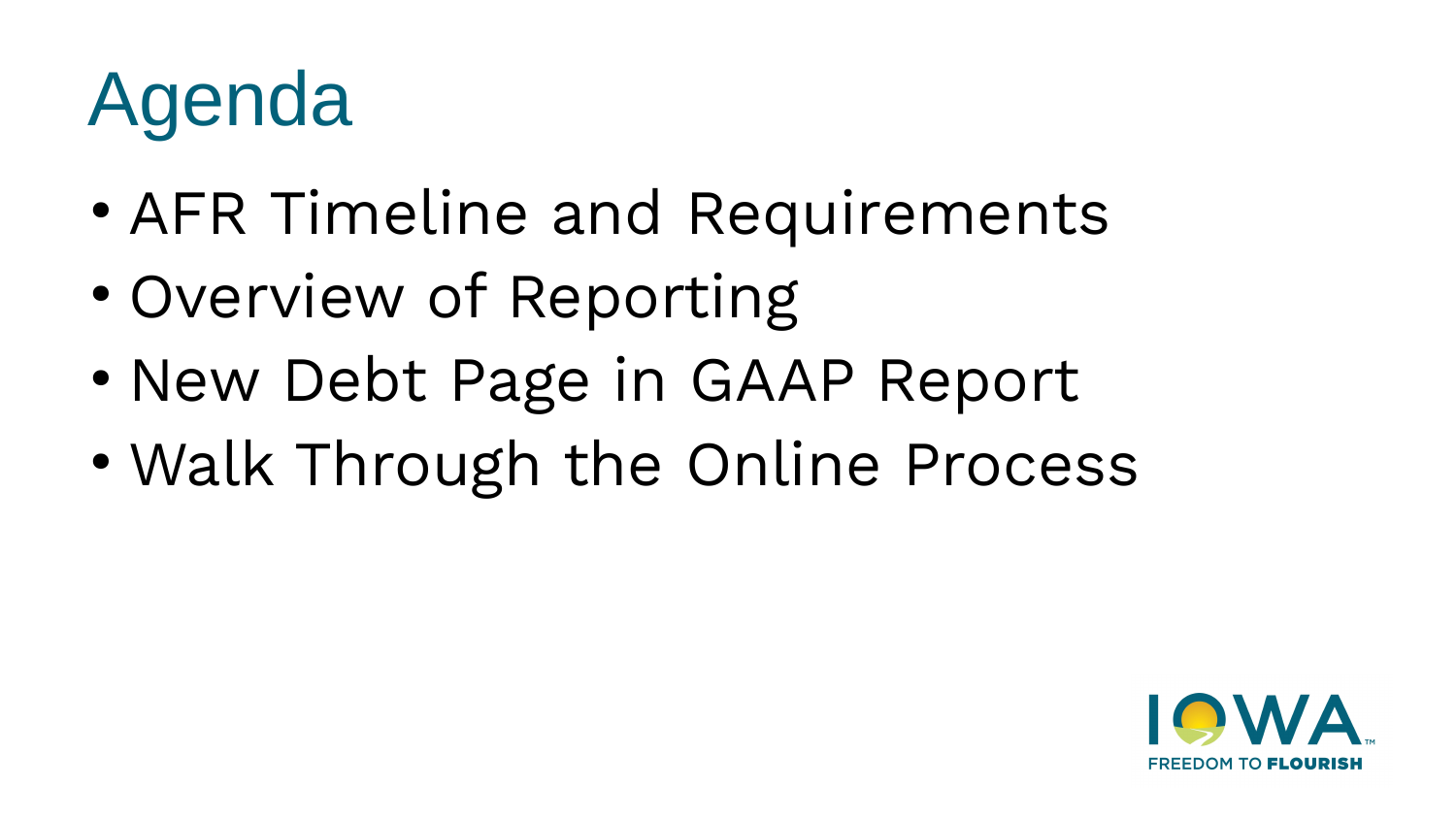

# Agenda
AFR Timeline and Requirements
Overview of Reporting
New Debt Page in GAAP Report
Walk Through the Online Process